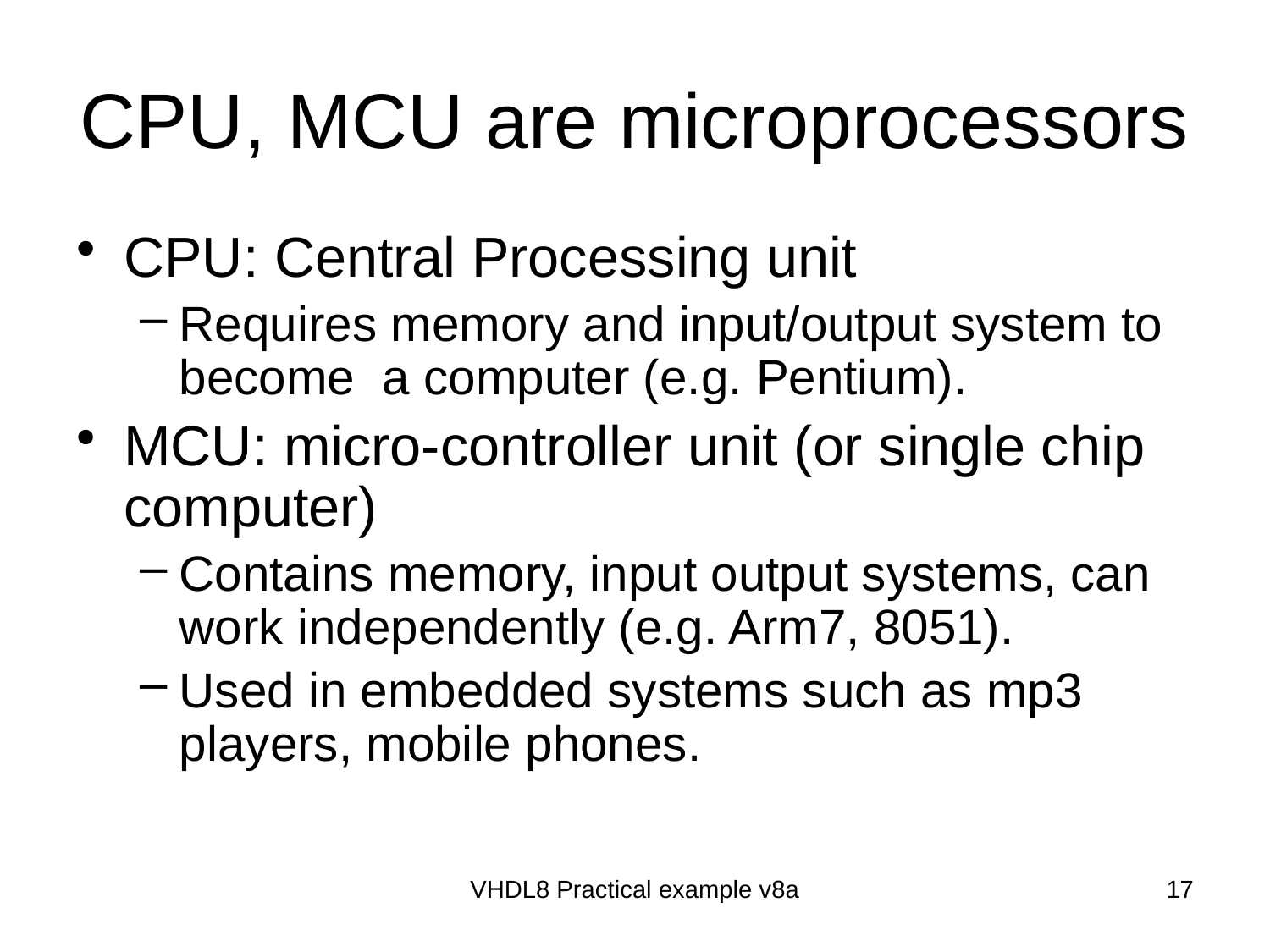

# CPU, MCU are microprocessors
CPU: Central Processing unit
Requires memory and input/output system to become  a computer (e.g. Pentium).
MCU: micro-controller unit (or single chip computer)
Contains memory, input output systems, can work independently (e.g. Arm7, 8051).
Used in embedded systems such as mp3 players, mobile phones.
VHDL8 Practical example v8a
17